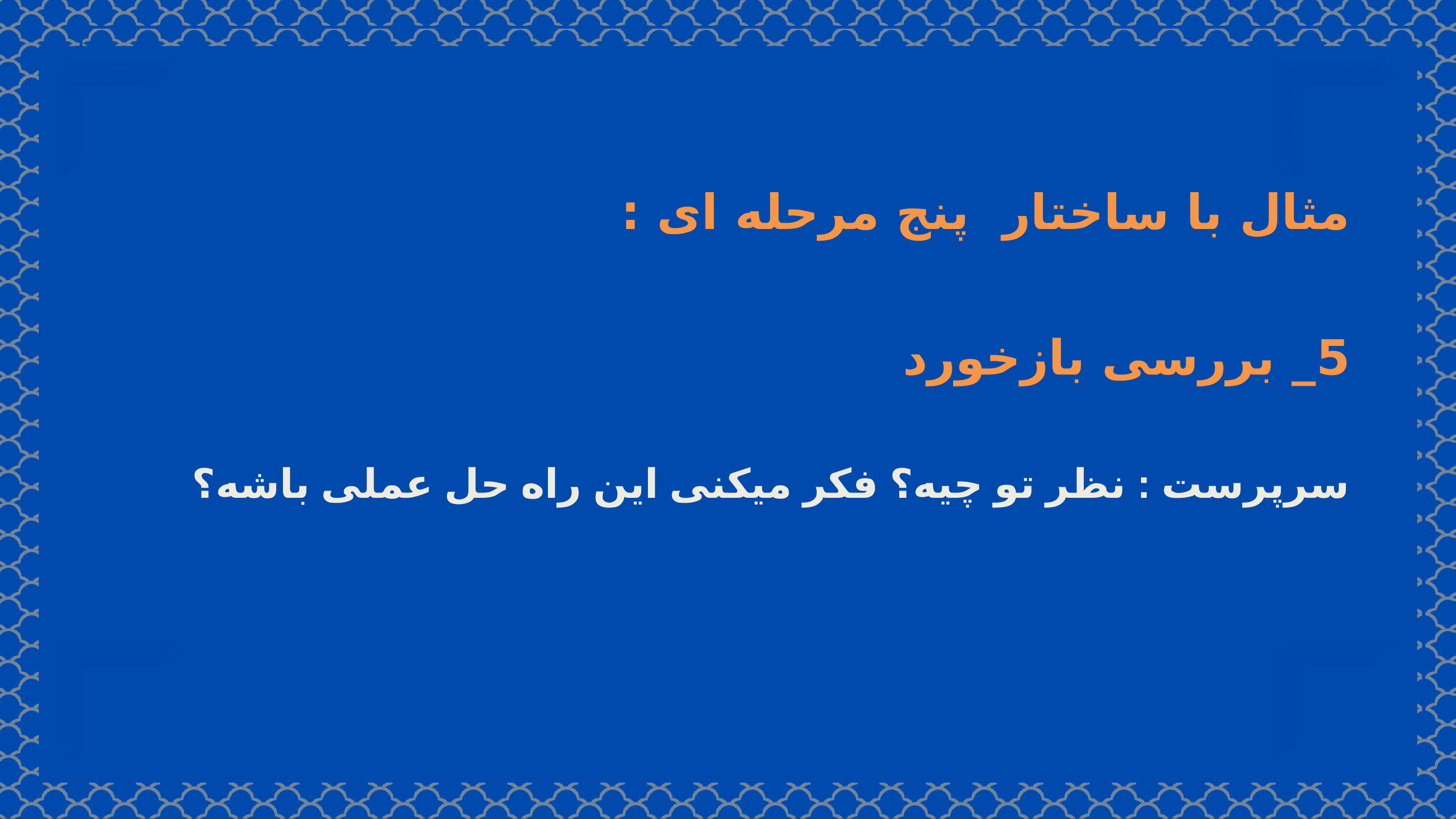

مثال با ساختار  پنج مرحله ای :
5_ بررسی بازخورد
سرپرست : نظر تو چیه؟ فکر میکنی این راه حل عملی باشه؟